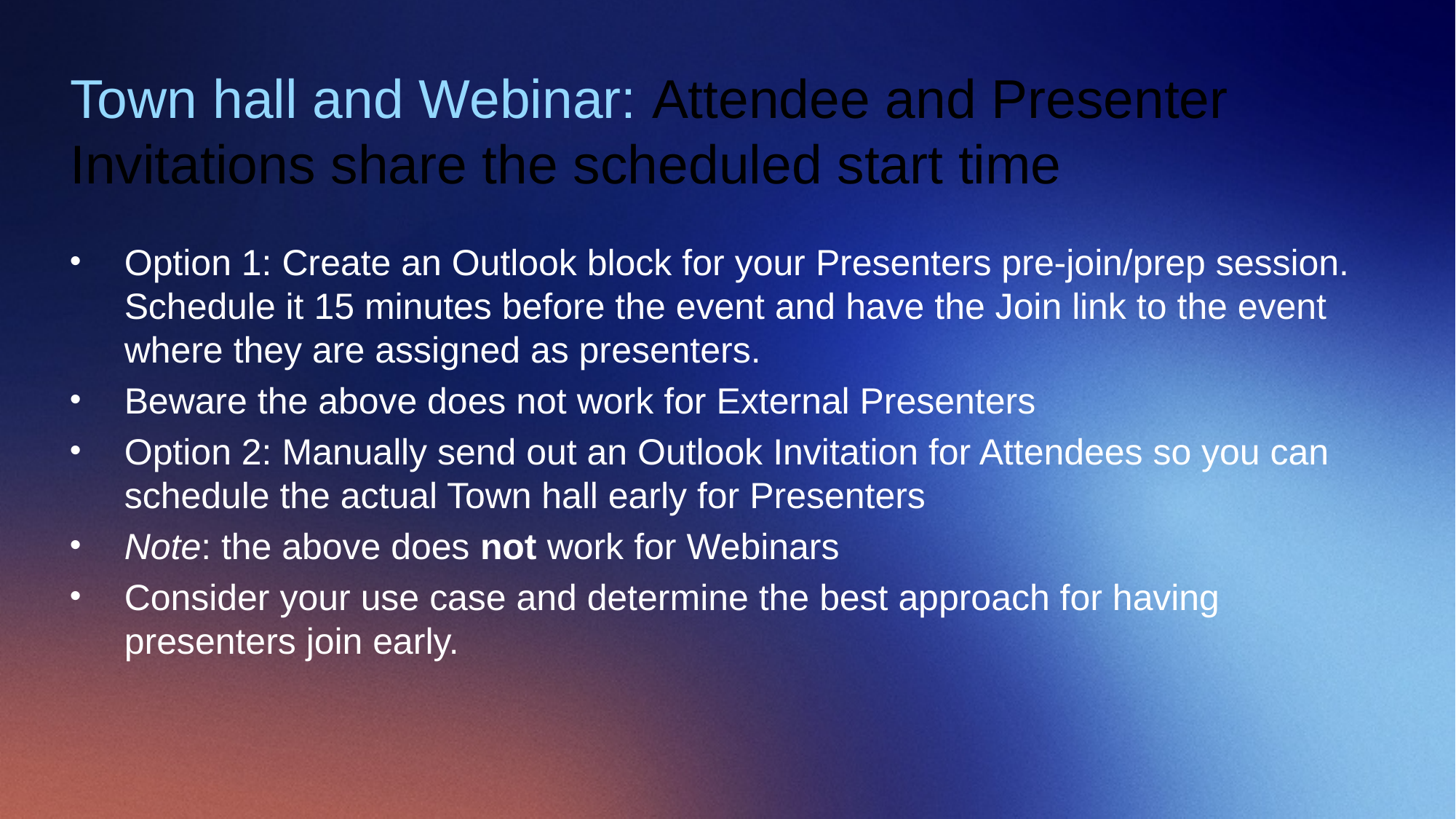

# Town hall and Webinar: Attendee and Presenter Invitations share the scheduled start time
Option 1: Create an Outlook block for your Presenters pre-join/prep session. Schedule it 15 minutes before the event and have the Join link to the event where they are assigned as presenters.
Beware the above does not work for External Presenters
Option 2: Manually send out an Outlook Invitation for Attendees so you can schedule the actual Town hall early for Presenters
Note: the above does not work for Webinars
Consider your use case and determine the best approach for having presenters join early.